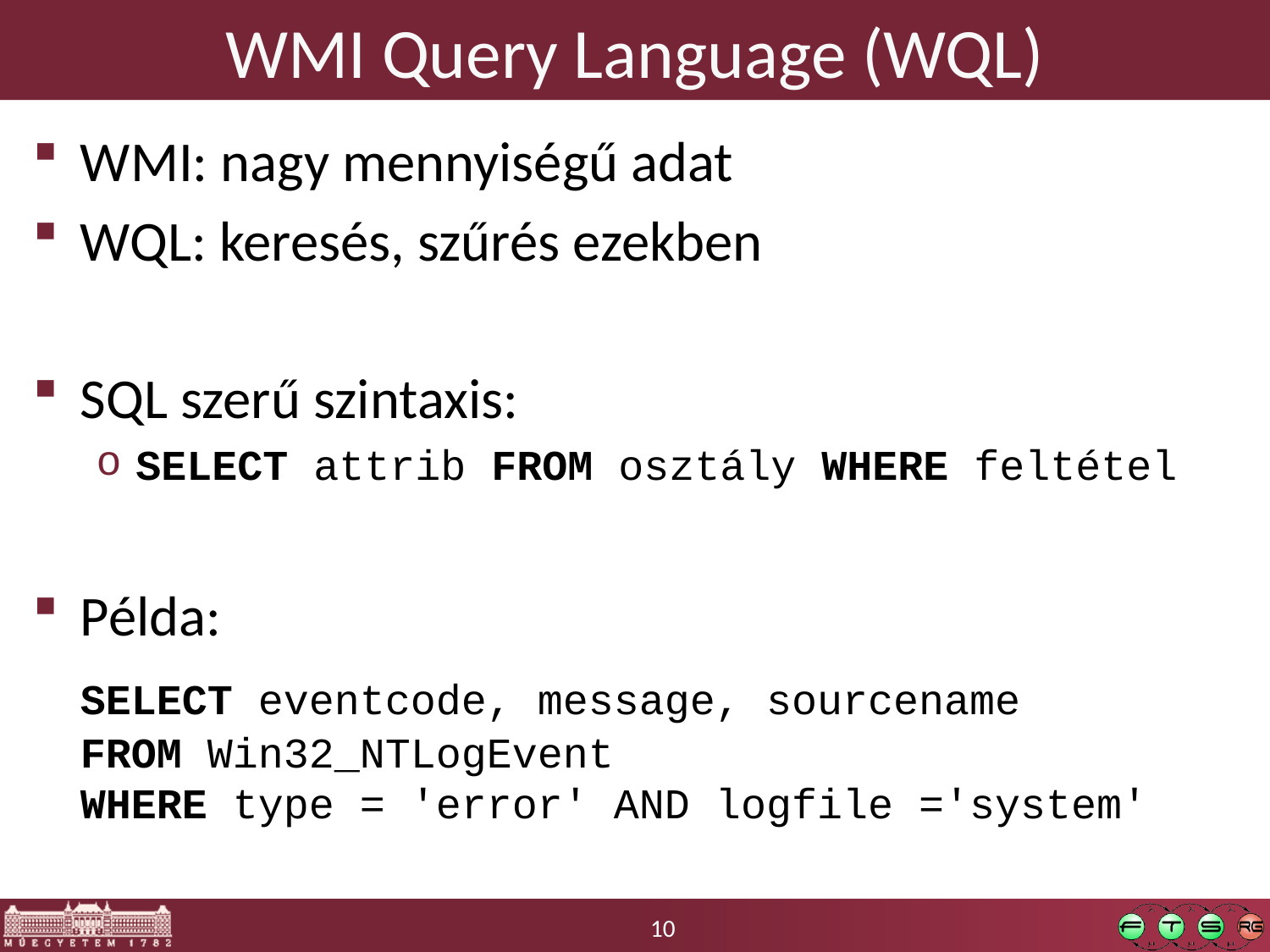

# WMI Query Language (WQL)
WMI: nagy mennyiségű adat
WQL: keresés, szűrés ezekben

SQL szerű szintaxis:
SELECT attrib FROM osztály WHERE feltétel

Példa:
	SELECT eventcode, message, sourcename
FROM Win32_NTLogEvent
WHERE type = 'error' AND logfile ='system'